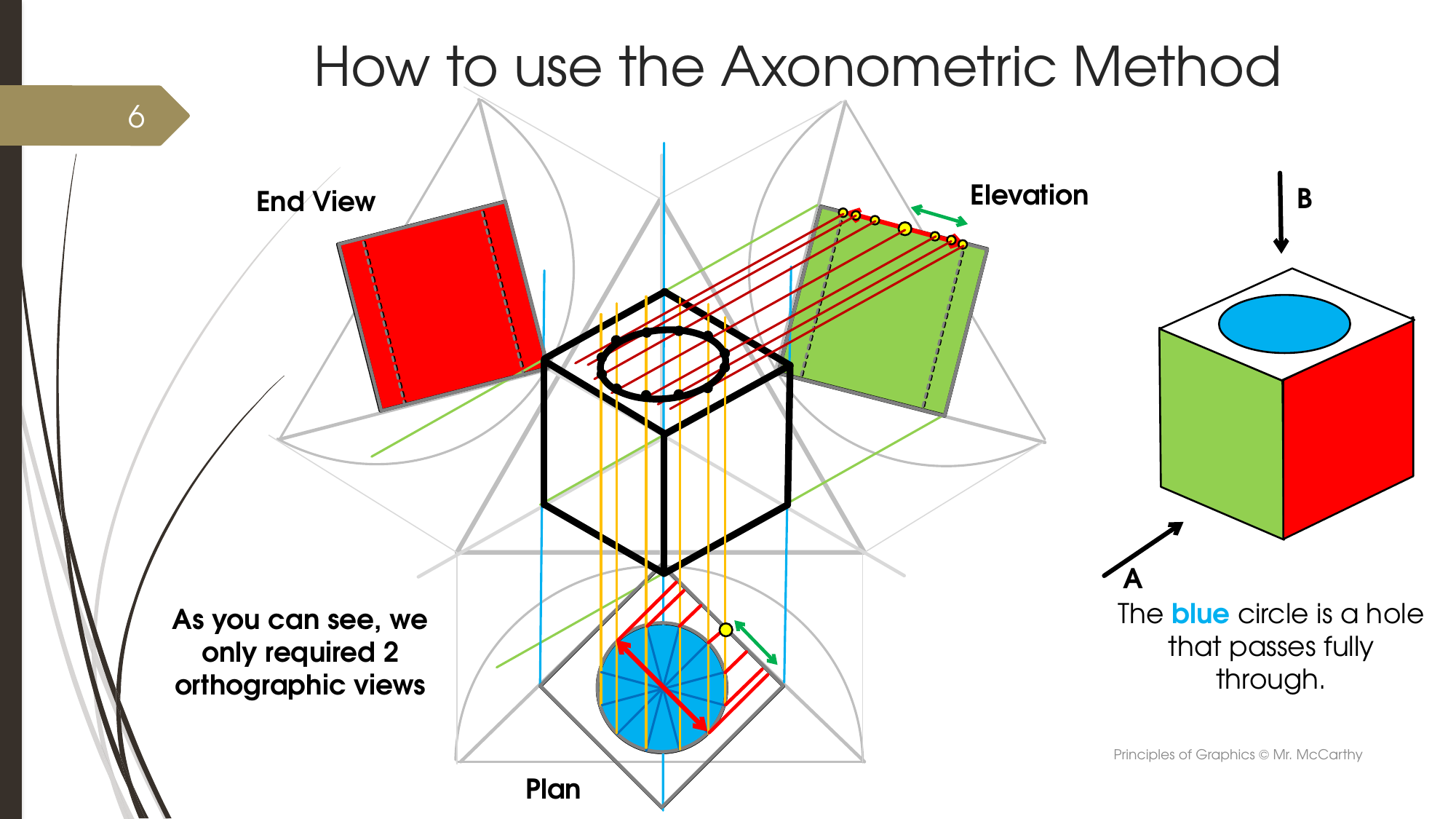

# How to use the Axonometric Method

6
Elevation
B

A
The blue circle is a hole that passes fully through.
End View

As you can see, we only required 2 orthographic views

Principles of Graphics © Mr. McCarthy
Plan